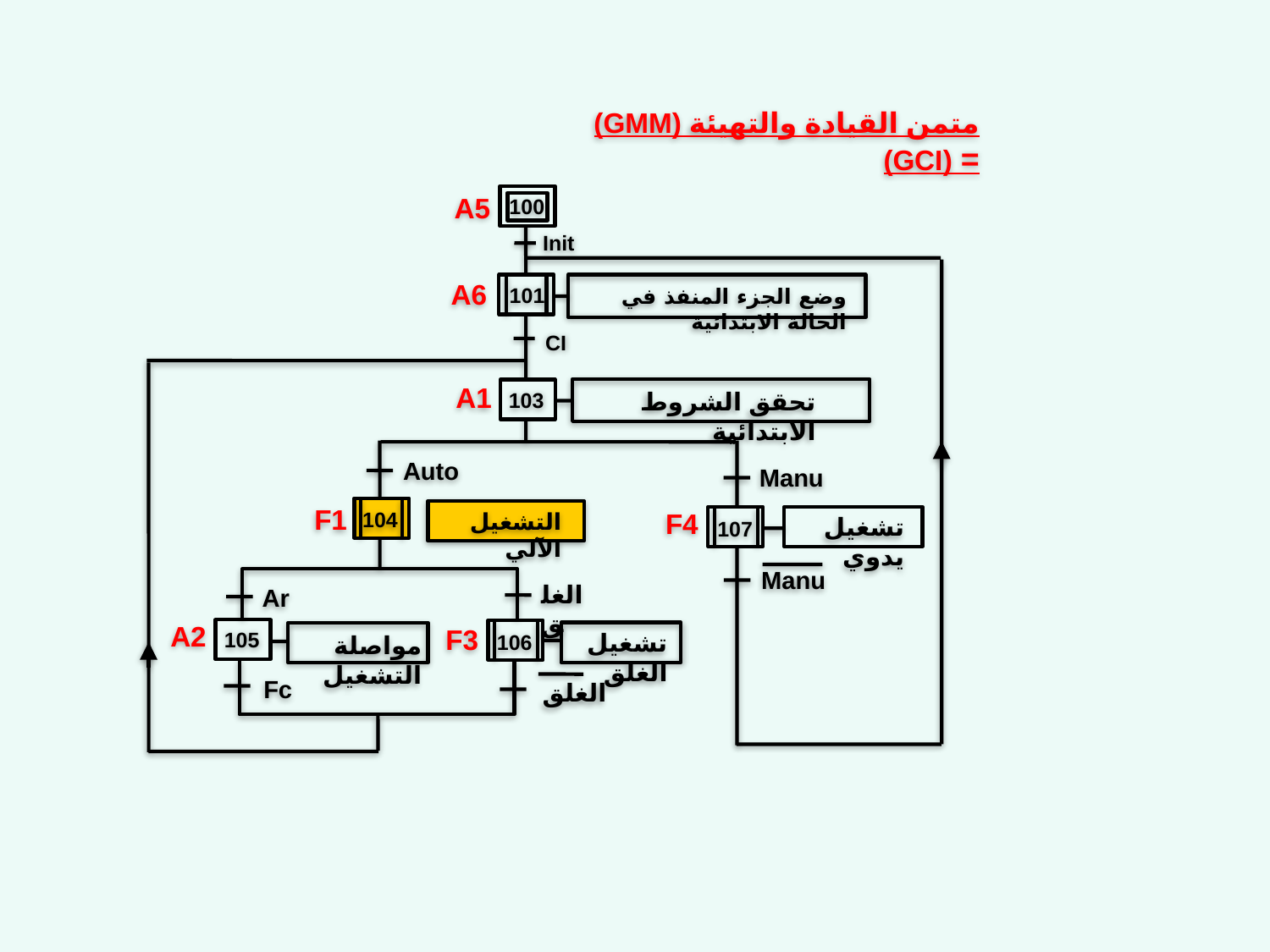

متمن القيادة والتهيئة (GMM) = (GCI)
A5

100

Init

A6

101
وضع الجزء المنفذ في الحالة الابتدائية

CI

A1

تحقق الشروط الابتدائية
103

Auto
Manu

F1

F4
104
التشغيل الآلي

تشغيل يدوي

107

Manu

الغلق
Ar

A2
F3

105

تشغيل الغلق

106
مواصلة التشغيل

Fc
الغلق